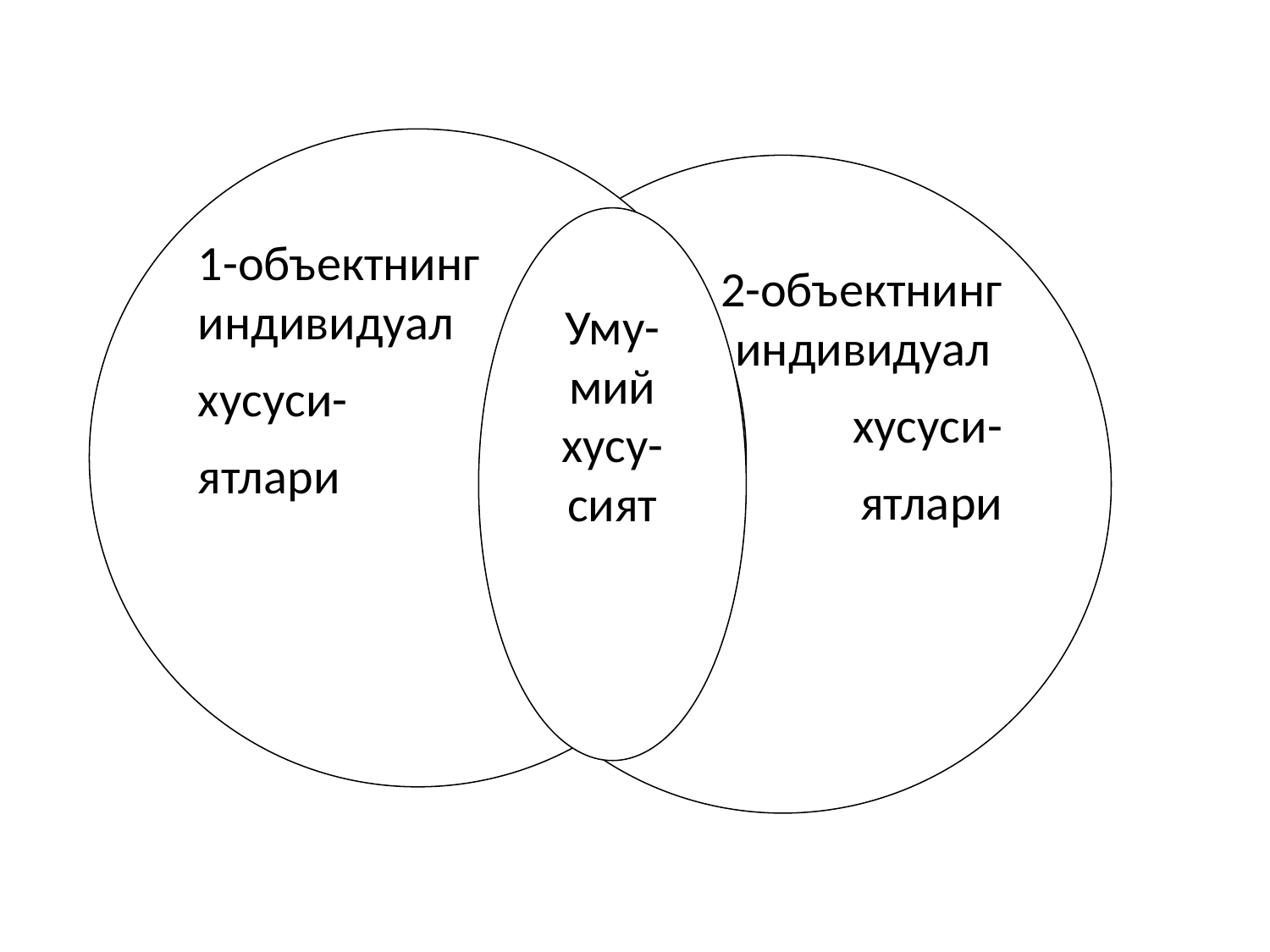

1-объектнинг индивидуал
хусуси-
ятлари
2-объектнинг индивидуал
хусуси-
ятлари
Уму-мий хусу-сият